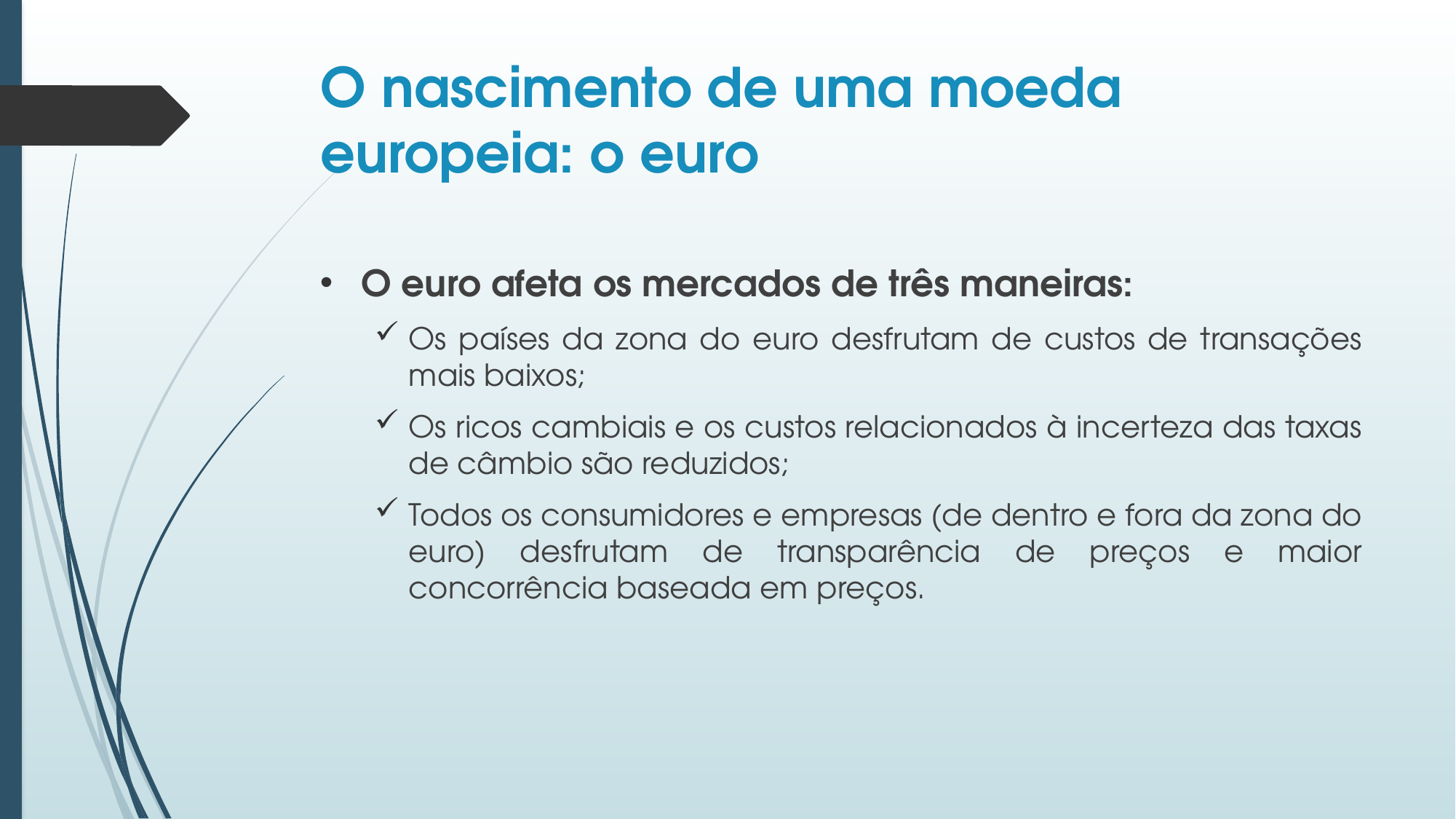

# O nascimento de uma moeda europeia: o euro
O euro afeta os mercados de três maneiras:
Os países da zona do euro desfrutam de custos de transações mais baixos;
Os ricos cambiais e os custos relacionados à incerteza das taxas de câmbio são reduzidos;
Todos os consumidores e empresas (de dentro e fora da zona do euro) desfrutam de transparência de preços e maior concorrência baseada em preços.